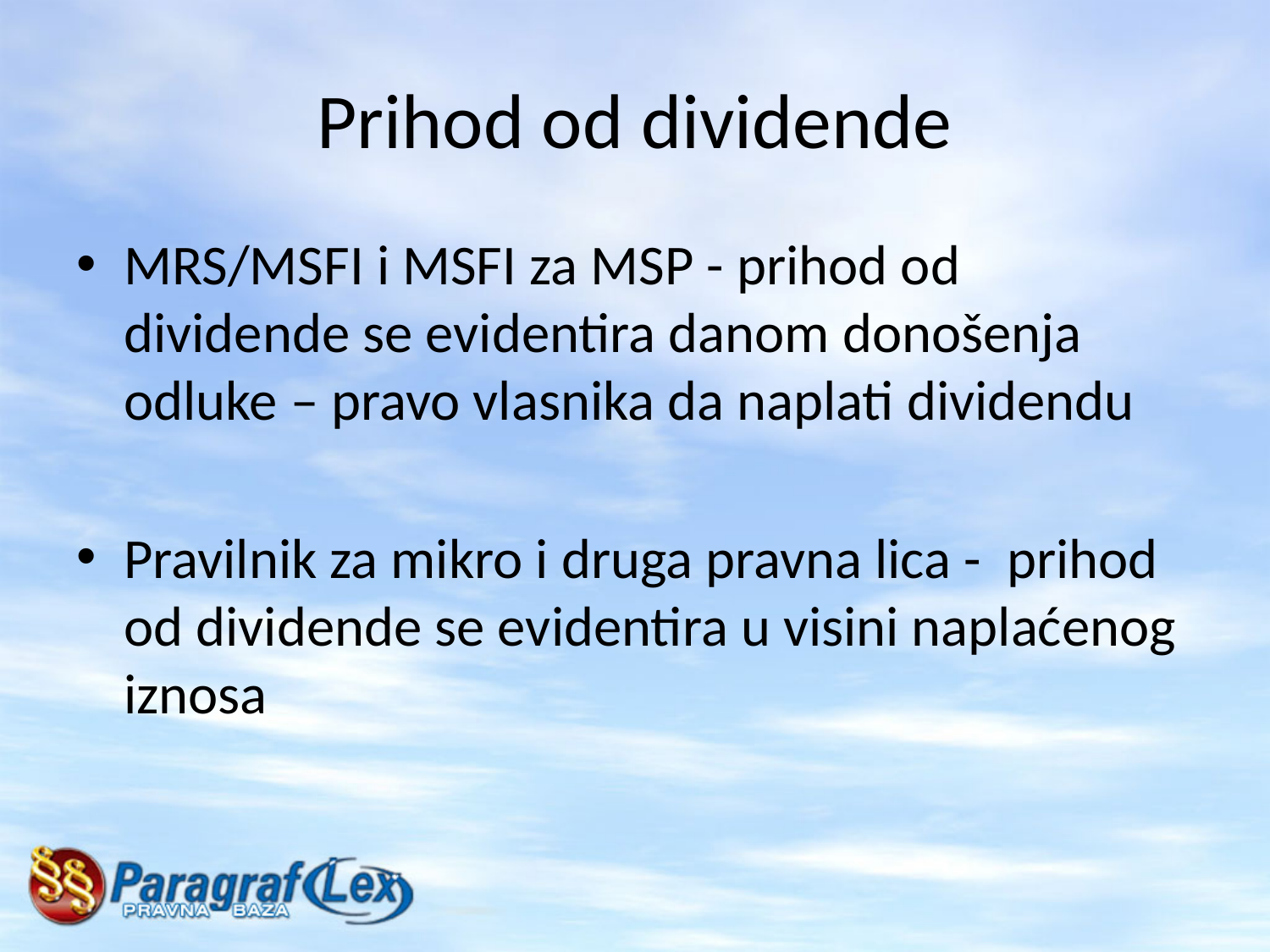

# Prihod od dividende
MRS/MSFI i MSFI za MSP - prihod od dividende se evidentira danom donošenja odluke – pravo vlasnika da naplati dividendu

Pravilnik za mikro i druga pravna lica -  prihod od dividende se evidentira u visini naplaćenog iznosa